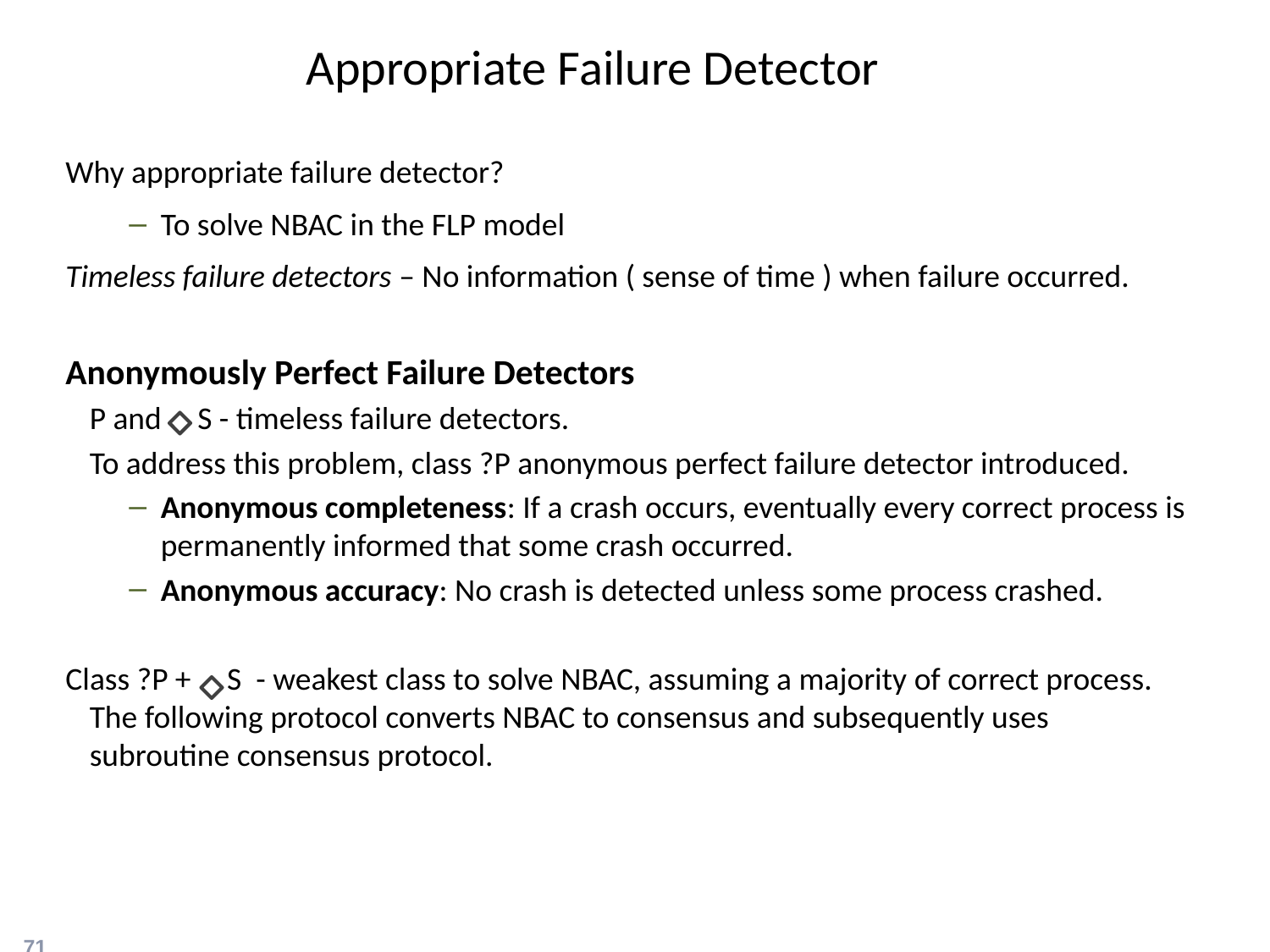

# Appropriate Failure Detector
Why appropriate failure detector?
To solve NBAC in the FLP model
Timeless failure detectors – No information ( sense of time ) when failure occurred.

Anonymously Perfect Failure Detectors
	P and     S - timeless failure detectors.
	To address this problem, class ?P anonymous perfect failure detector introduced.
Anonymous completeness: If a crash occurs, eventually every correct process is permanently informed that some crash occurred.
Anonymous accuracy: No crash is detected unless some process crashed.

Class ?P +     S  - weakest class to solve NBAC, assuming a majority of correct process. The following protocol converts NBAC to consensus and subsequently uses subroutine consensus protocol.

71